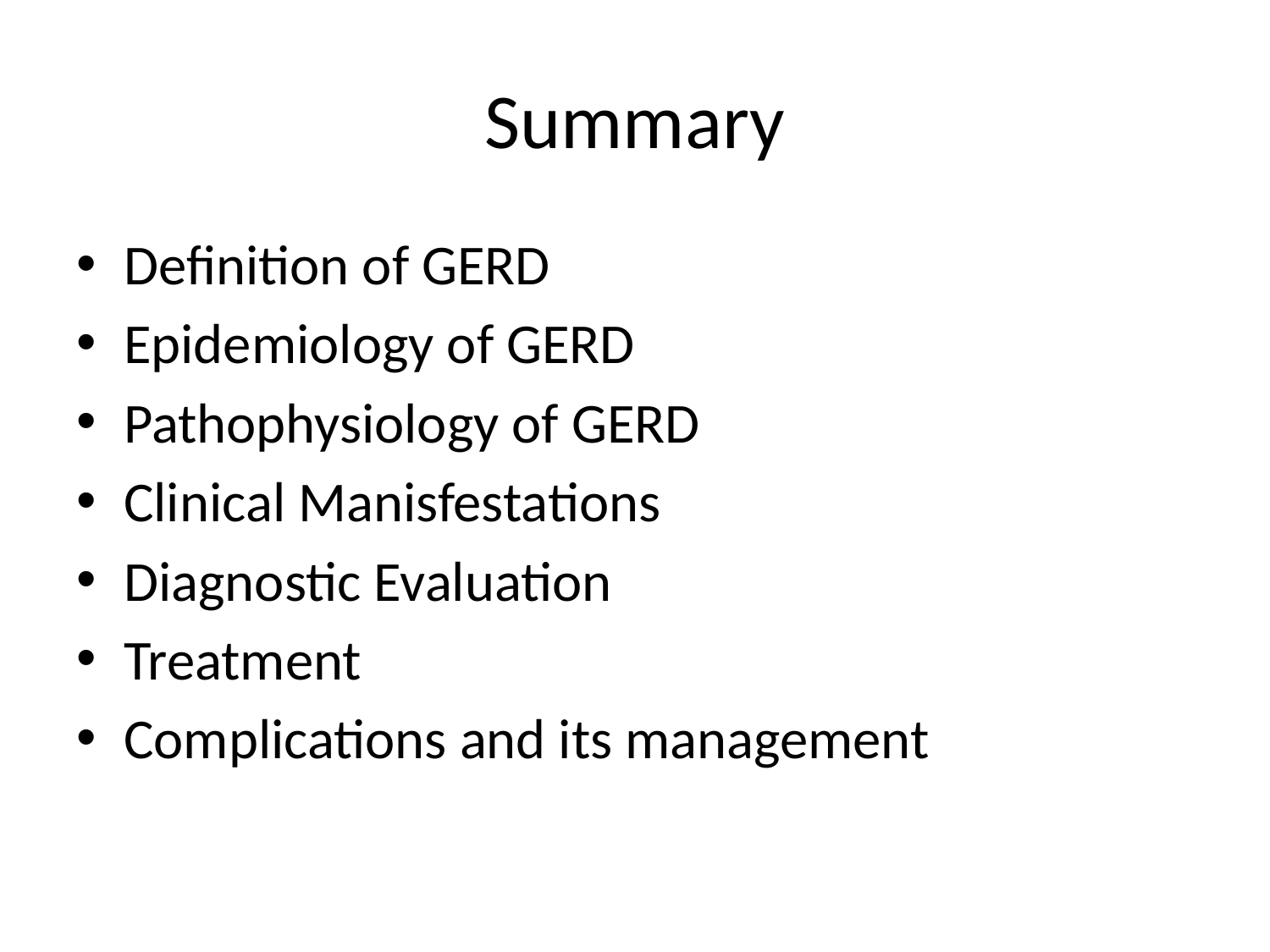

# Summary
Definition of GERD
Epidemiology of GERD
Pathophysiology of GERD
Clinical Manisfestations
Diagnostic Evaluation
Treatment
Complications and its management